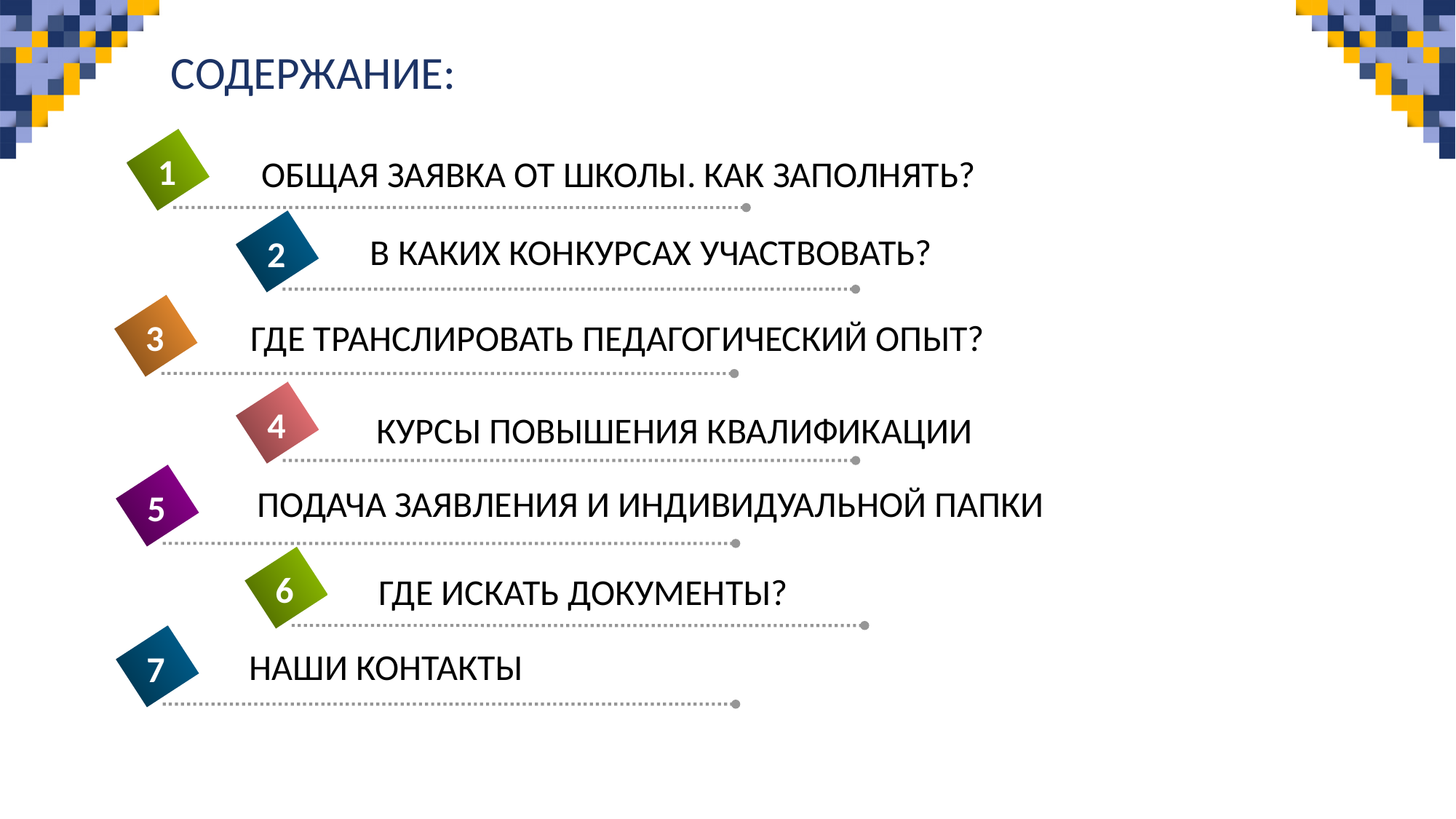

# СОДЕРЖАНИЕ:

1
ОБЩАЯ ЗАЯВКА ОТ ШКОЛЫ. КАК ЗАПОЛНЯТЬ?

В КАКИХ КОНКУРСАХ УЧАСТВОВАТЬ?
2

3
ГДЕ ТРАНСЛИРОВАТЬ ПЕДАГОГИЧЕСКИЙ ОПЫТ?

4
КУРСЫ ПОВЫШЕНИЯ КВАЛИФИКАЦИИ

ПОДАЧА ЗАЯВЛЕНИЯ И ИНДИВИДУАЛЬНОЙ ПАПКИ
5

6
ГДЕ ИСКАТЬ ДОКУМЕНТЫ?

НАШИ КОНТАКТЫ
7